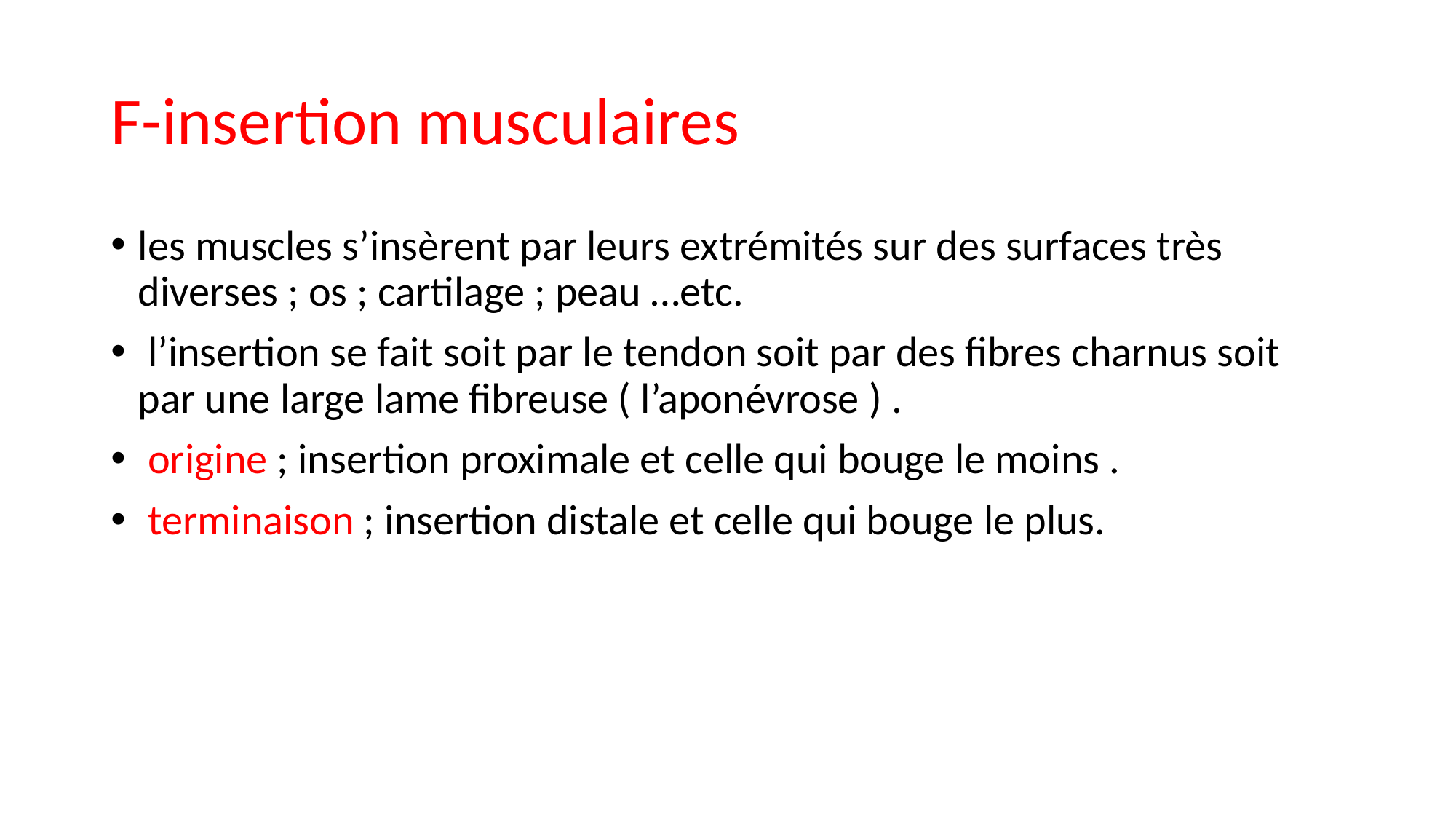

# F-insertion musculaires
les muscles s’insèrent par leurs extrémités sur des surfaces très diverses ; os ; cartilage ; peau …etc.
 l’insertion se fait soit par le tendon soit par des fibres charnus soit par une large lame fibreuse ( l’aponévrose ) .
 origine ; insertion proximale et celle qui bouge le moins .
 terminaison ; insertion distale et celle qui bouge le plus.